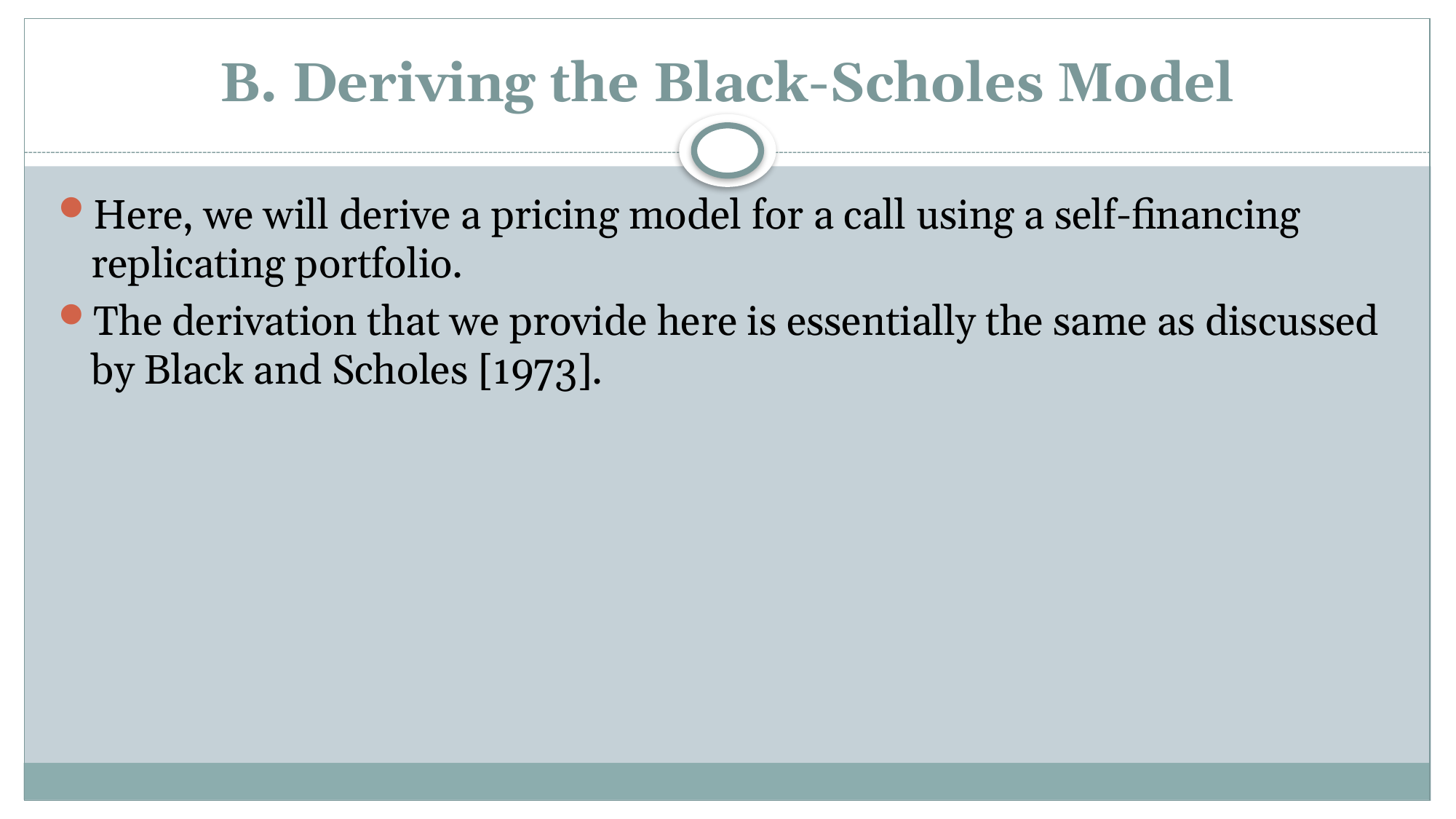

# B. Deriving the Black-Scholes Model
Here, we will derive a pricing model for a call using a self-financing replicating portfolio.
The derivation that we provide here is essentially the same as discussed by Black and Scholes [1973].